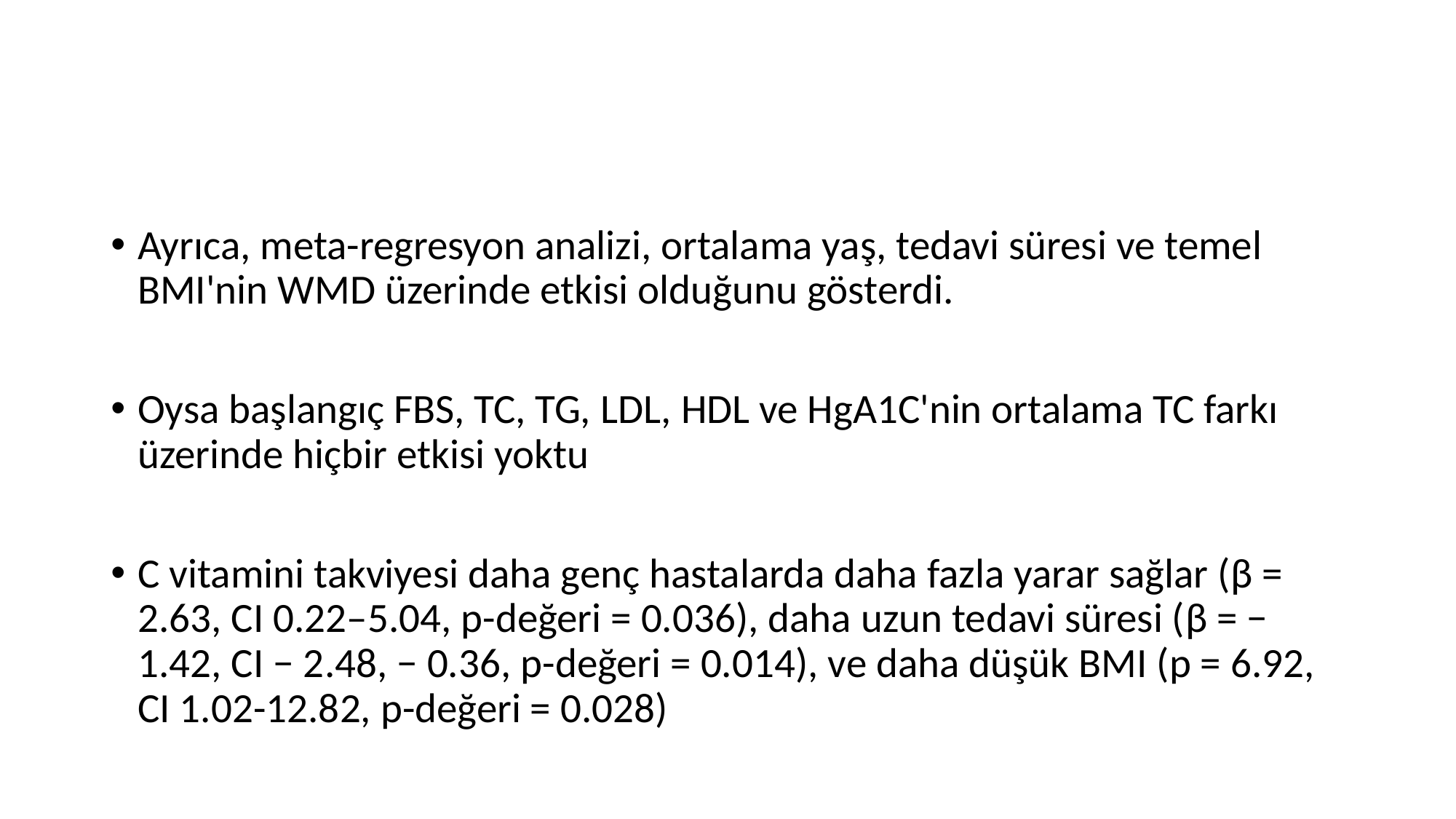

Ayrıca, meta-regresyon analizi, ortalama yaş, tedavi süresi ve temel BMI'nin WMD üzerinde etkisi olduğunu gösterdi.

Oysa başlangıç ​​FBS, TC, TG, LDL, HDL ve HgA1C'nin ortalama TC farkı üzerinde hiçbir etkisi yoktu

C vitamini takviyesi daha genç hastalarda daha fazla yarar sağlar (β = 2.63, CI 0.22–5.04, p-değeri = 0.036), daha uzun tedavi süresi (β = − 1.42, CI − 2.48, − 0.36, p-değeri = 0.014), ve daha düşük BMI (p = 6.92, CI 1.02-12.82, p-değeri = 0.028)